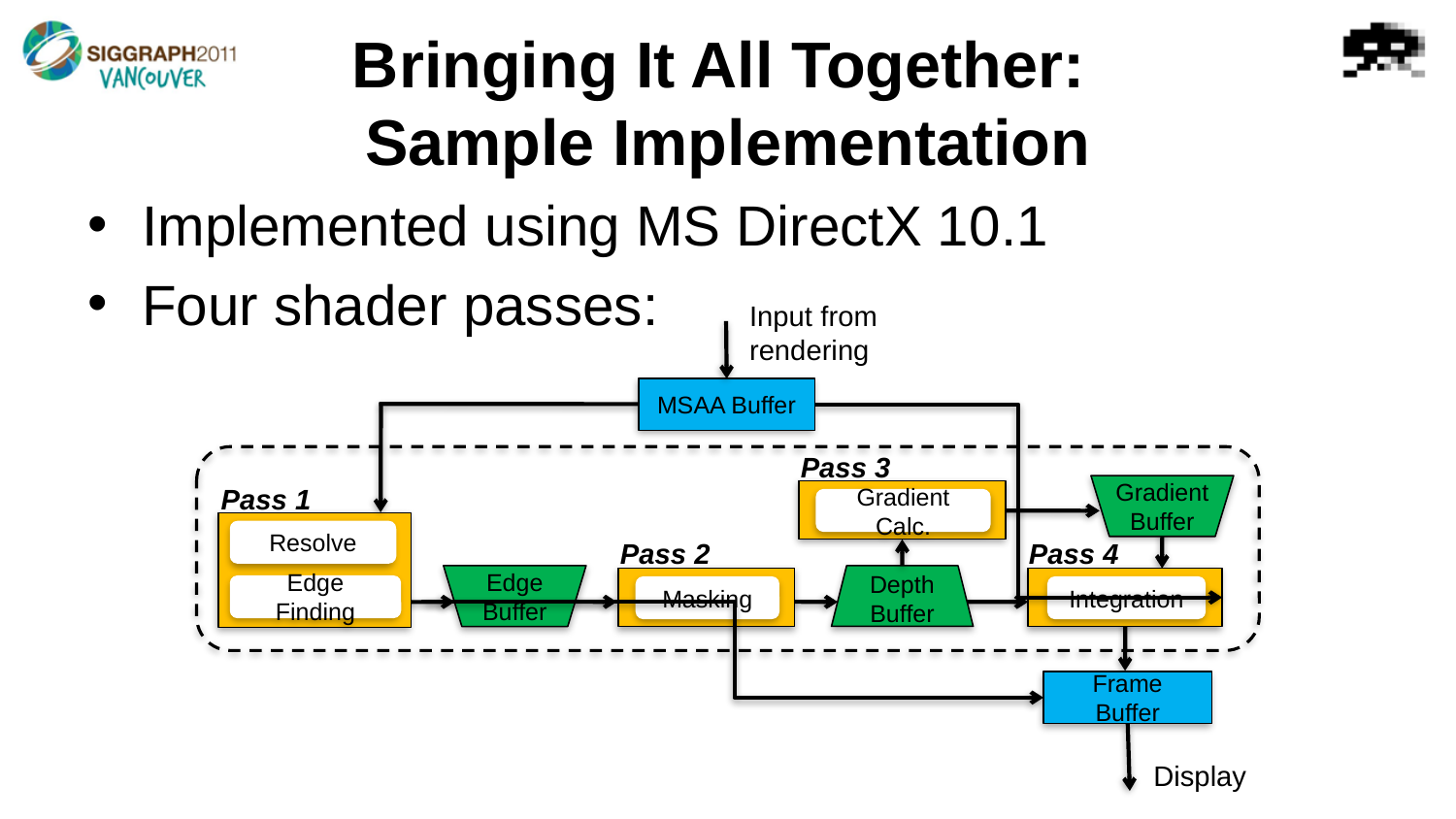

# Bringing It All Together: Sample Implementation
Implemented using MS DirectX 10.1
Four shader passes:

Input from rendering
MSAA Buffer
Pass 3

Pass 1
Gradient Buffer

Gradient Calc.

Resolve
Edge Finding
Pass 2
Pass 4
Edge Buffer
Depth Buffer

Integration

Masking
Frame Buffer
Display